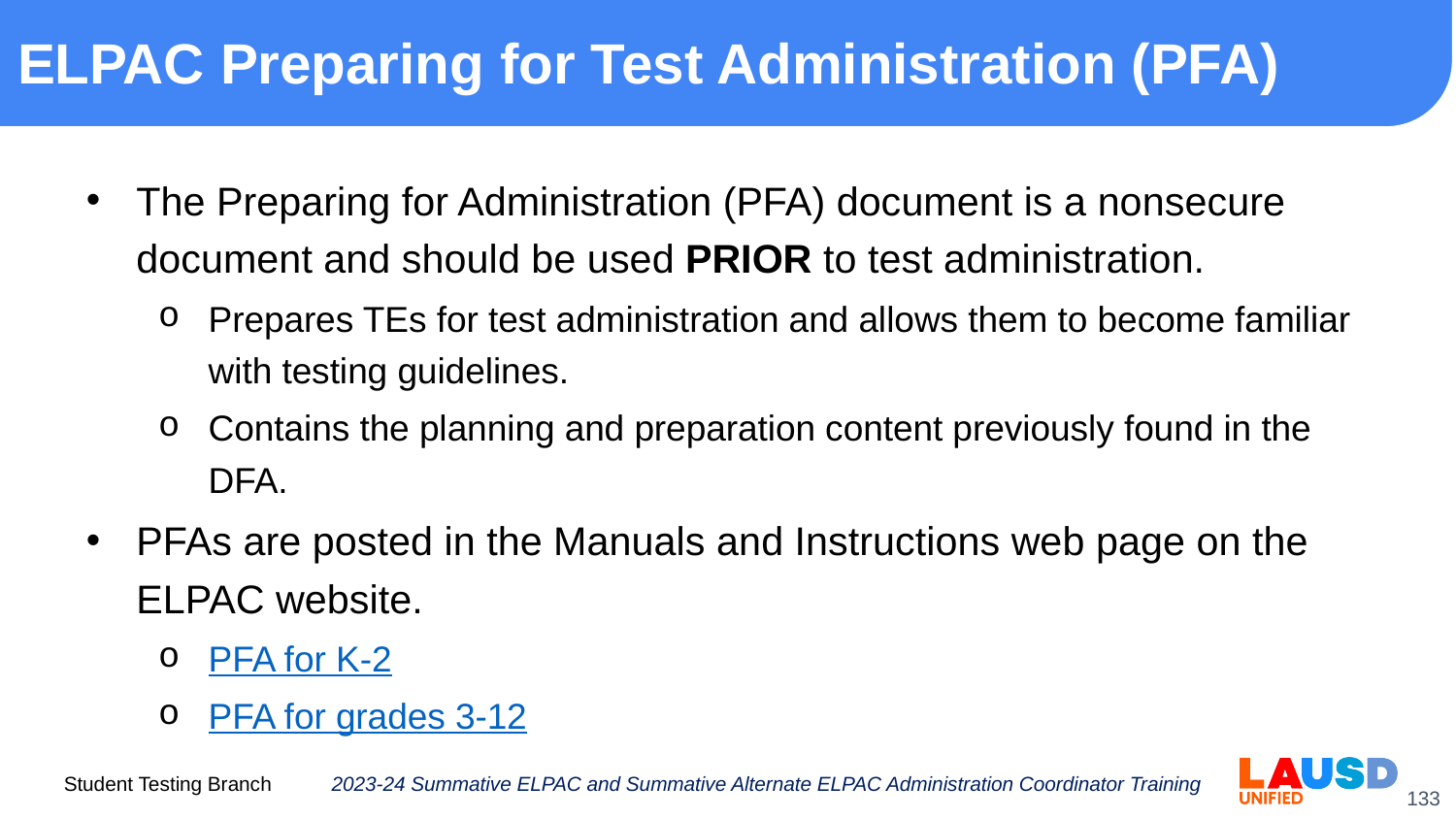

# ELPAC Preparing for Test Administration (PFA)
The Preparing for Administration (PFA) document is a nonsecure document and should be used PRIOR to test administration.
Prepares TEs for test administration and allows them to become familiar with testing guidelines.
Contains the planning and preparation content previously found in the DFA.
PFAs are posted in the Manuals and Instructions web page on the ELPAC website.
PFA for K-2
PFA for grades 3-12

2023-24 Summative ELPAC and Summative Alternate ELPAC Administration Coordinator Training